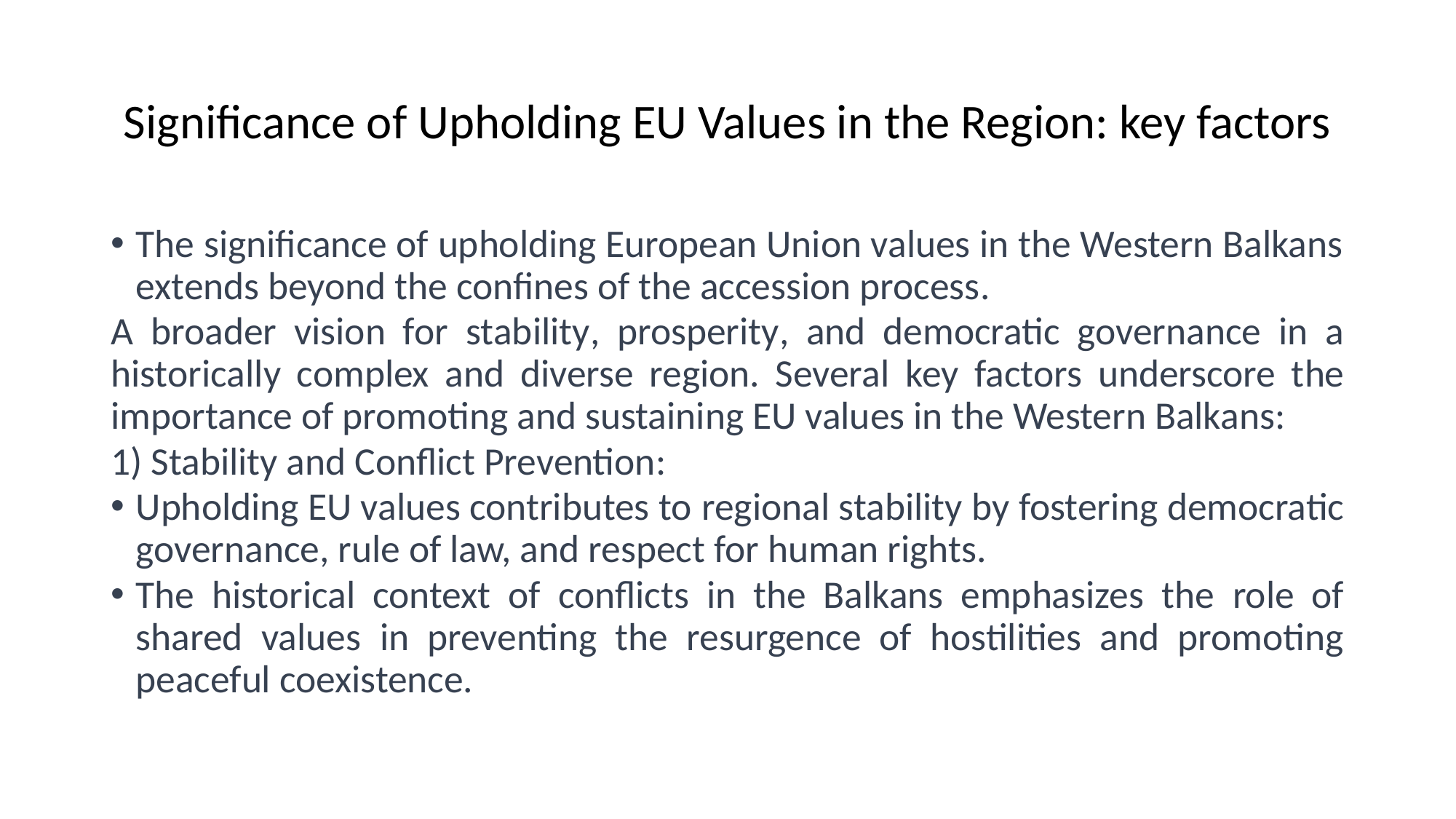

# Significance of Upholding EU Values in the Region: key factors
The significance of upholding European Union values in the Western Balkans extends beyond the confines of the accession process.
A broader vision for stability, prosperity, and democratic governance in a historically complex and diverse region. Several key factors underscore the importance of promoting and sustaining EU values in the Western Balkans:
1) Stability and Conflict Prevention:
Upholding EU values contributes to regional stability by fostering democratic governance, rule of law, and respect for human rights.
The historical context of conflicts in the Balkans emphasizes the role of shared values in preventing the resurgence of hostilities and promoting peaceful coexistence.